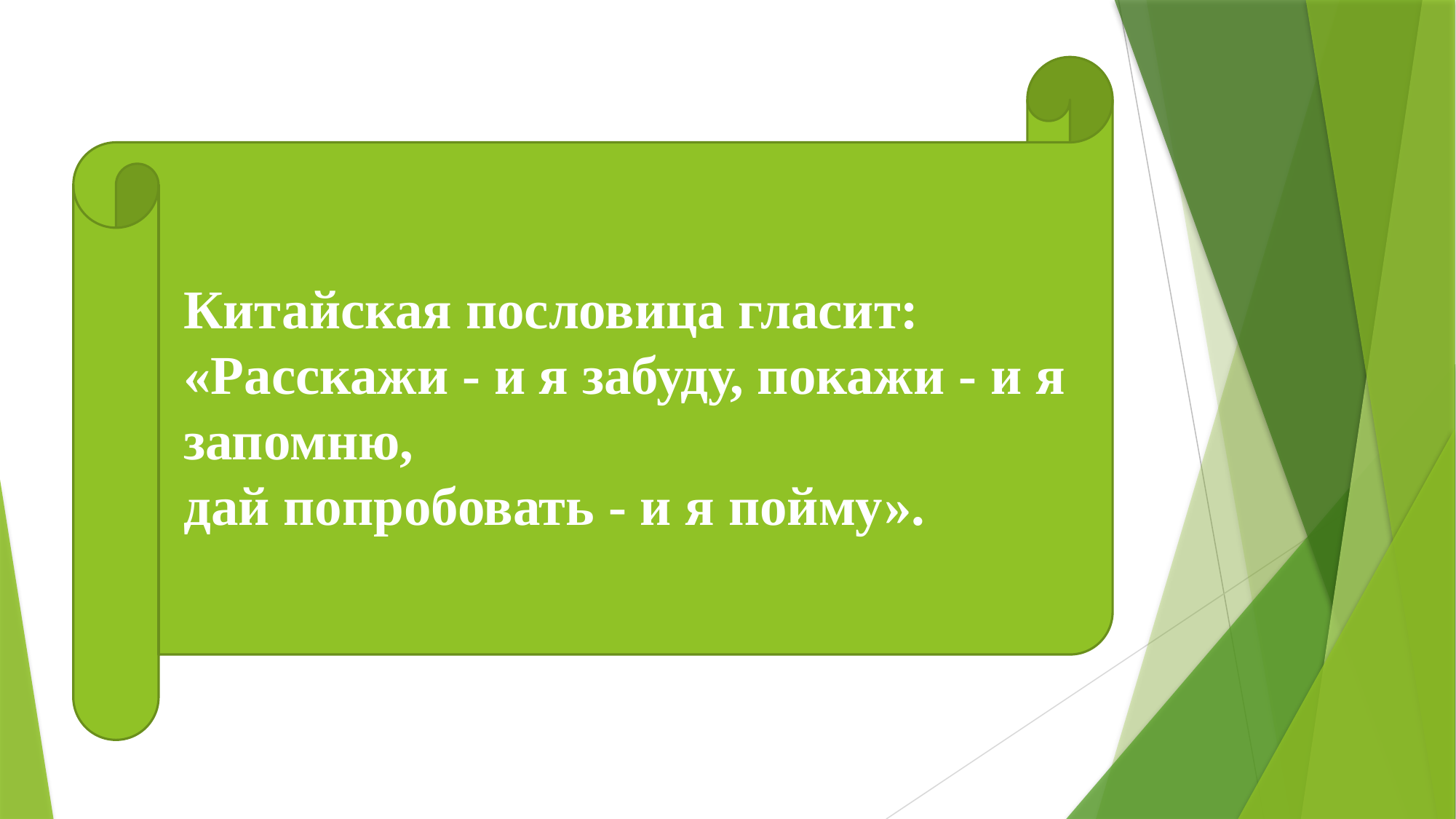

# Китайская пословица гласит: «Расскажи - и я забуду, покажи - и я запомню, дай попробовать - и я пойму».